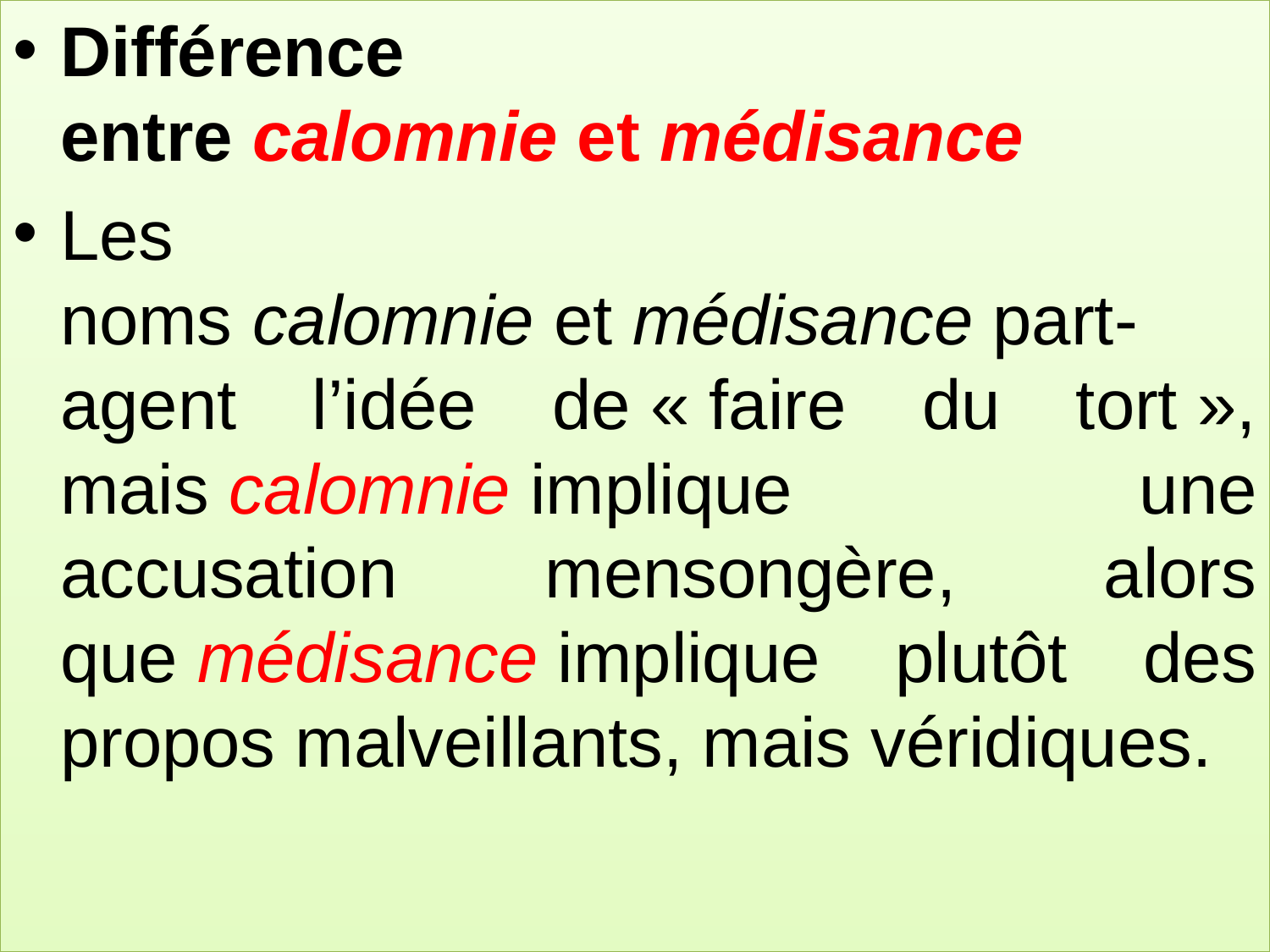

Différence entre calomnie et médisance
Les noms calomnie et médisance part-agent l’idée de « faire du tort », mais calomnie implique une accusation mensongère, alors que médisance implique plutôt des propos malveillants, mais véridiques.